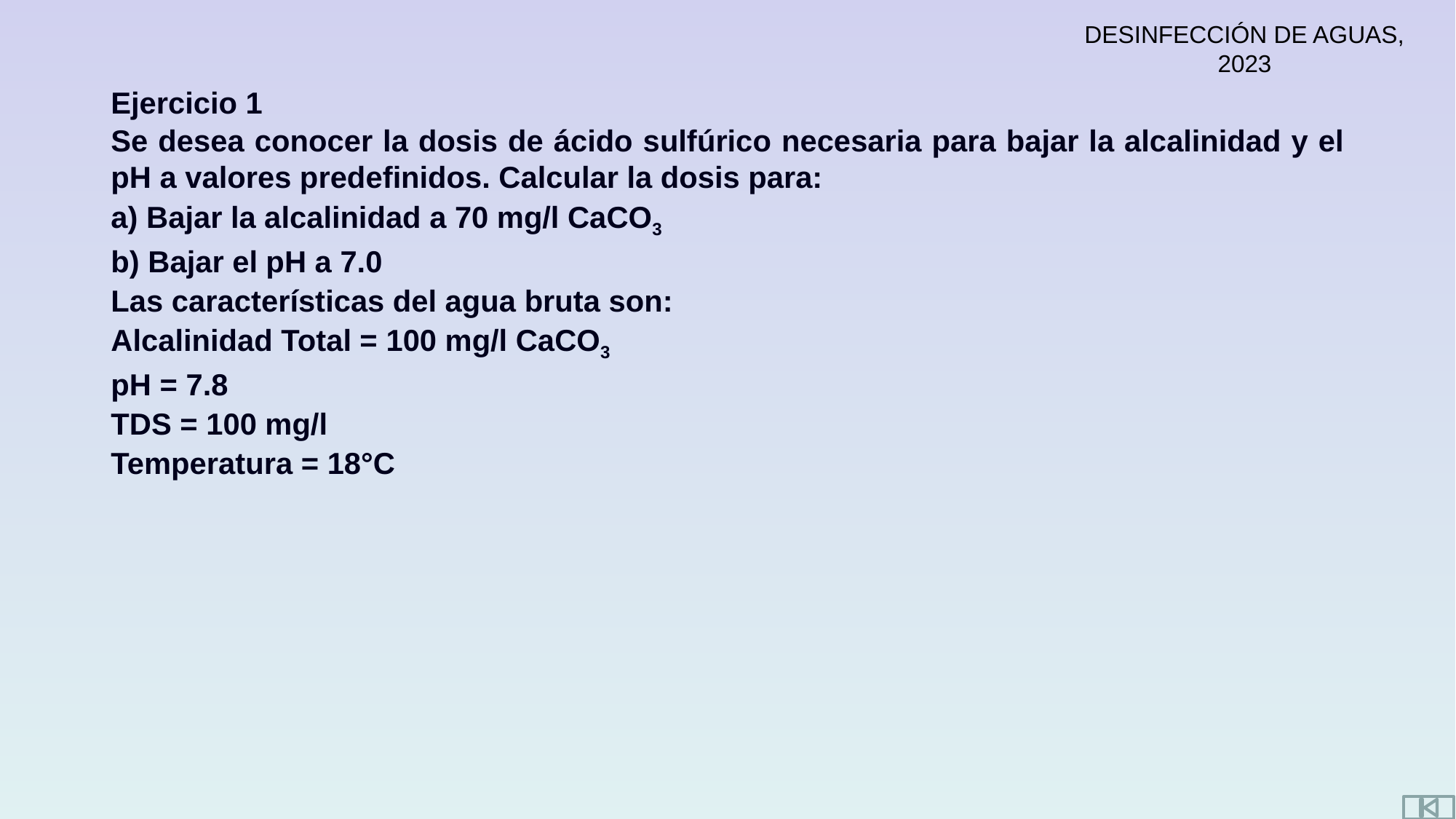

Ejercicio 1
Se desea conocer la dosis de ácido sulfúrico necesaria para bajar la alcalinidad y el pH a valores predefinidos. Calcular la dosis para:
a) Bajar la alcalinidad a 70 mg/l CaCO3
b) Bajar el pH a 7.0
Las características del agua bruta son:
Alcalinidad Total = 100 mg/l CaCO3
pH = 7.8
TDS = 100 mg/l
Temperatura = 18°C